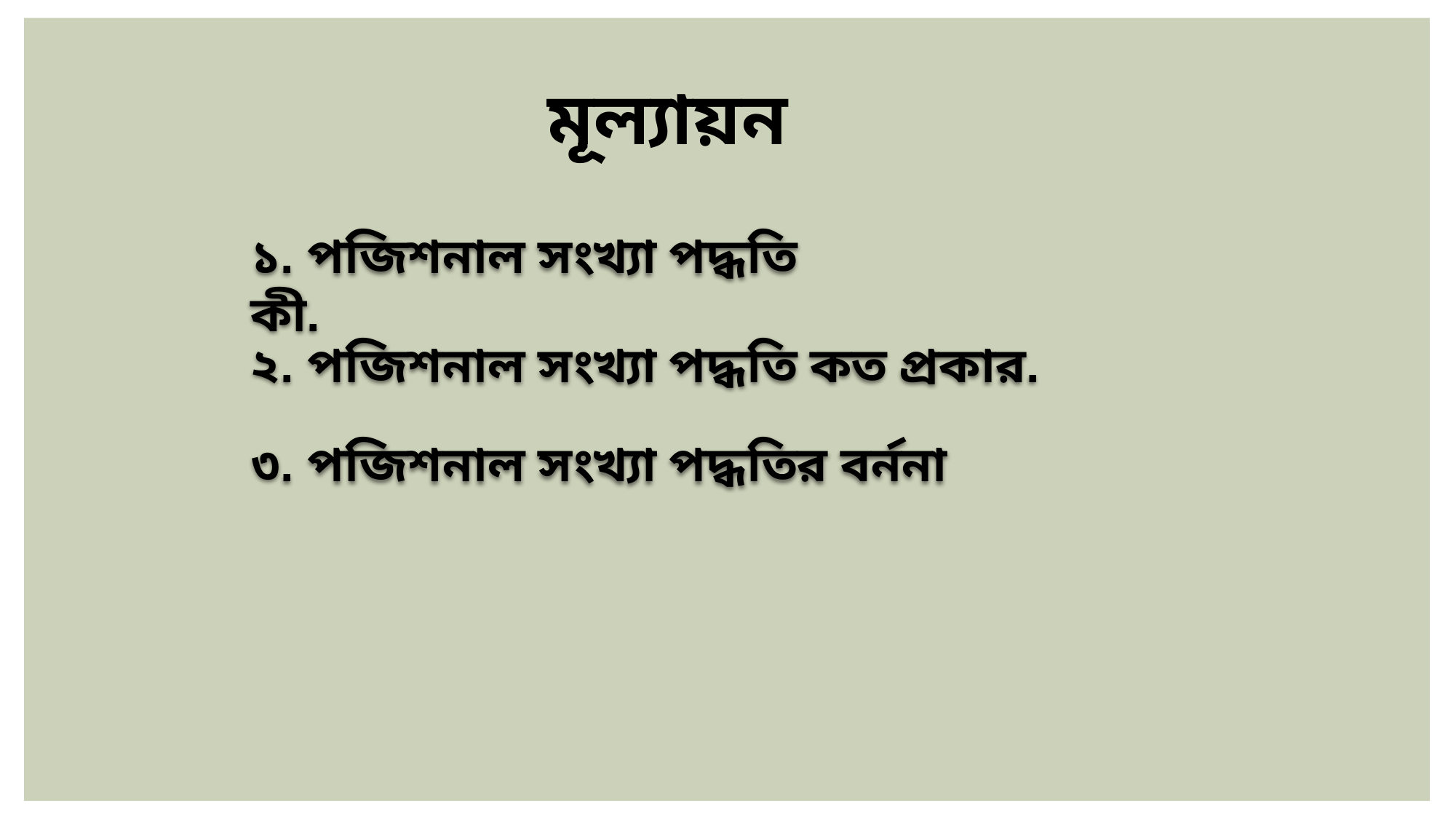

মূল্যায়ন
১. পজিশনাল সংখ্যা পদ্ধতি কী.
২. পজিশনাল সংখ্যা পদ্ধতি কত প্রকার.
৩. পজিশনাল সংখ্যা পদ্ধতির বর্ননা